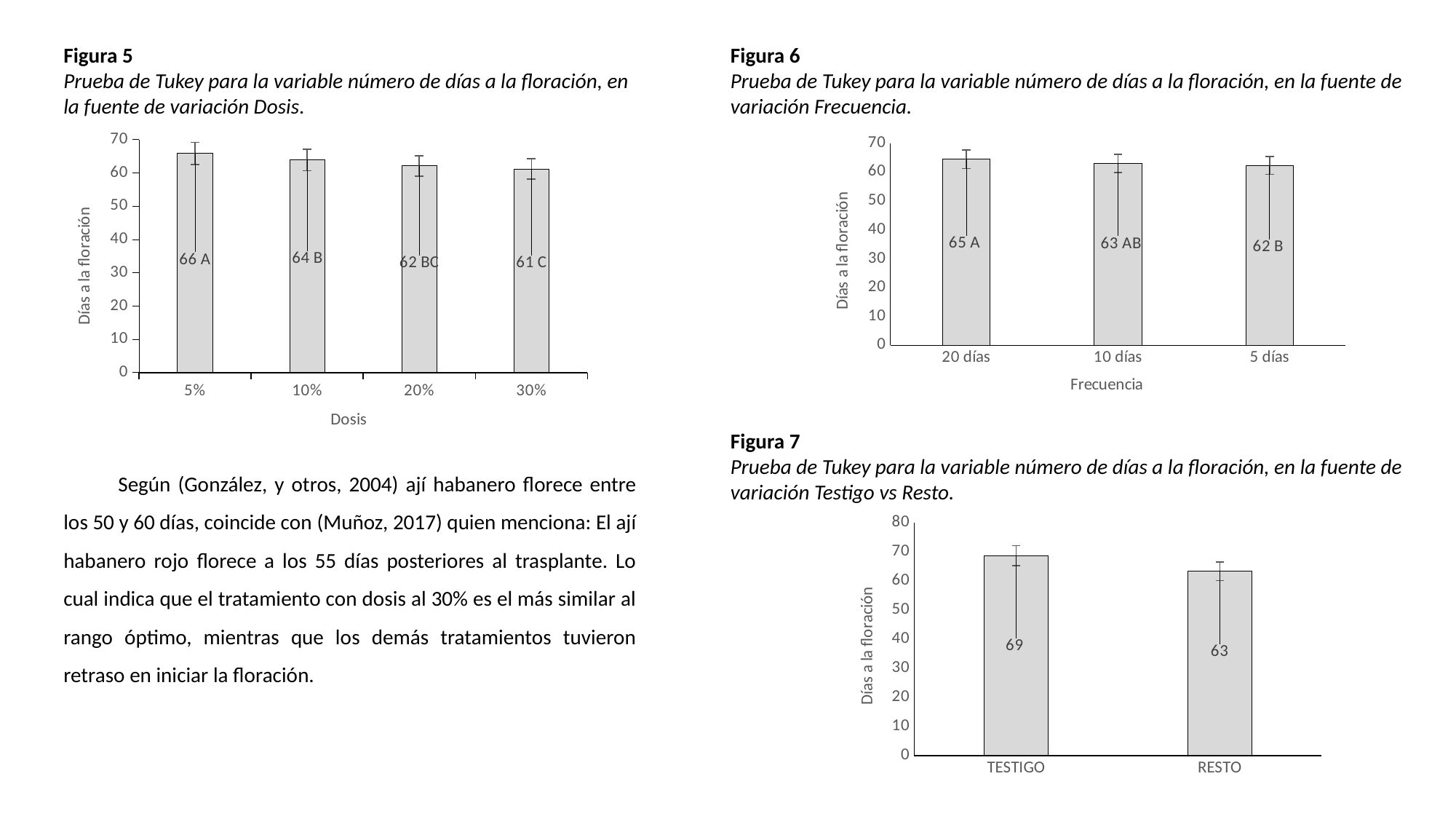

Figura 5
Prueba de Tukey para la variable número de días a la floración, en la fuente de variación Dosis.
Figura 6
Prueba de Tukey para la variable número de días a la floración, en la fuente de variación Frecuencia.

### Chart

| Category | DIAS A LA FLORACIÓN |
|---|---|
| 0.05 | 65.89 |
| 0.1 | 63.89 |
| 0.2 | 62.11 |
| 0.3 | 61.22 |

### Chart

| Category | DIAS A LA FLORACIÓN |
|---|---|
| 20 días | 64.5 |
| 10 días | 63.0 |
| 5 días | 62.33 |
Figura 7
Prueba de Tukey para la variable número de días a la floración, en la fuente de variación Testigo vs Resto.
Según (González, y otros, 2004) ají habanero florece entre los 50 y 60 días, coincide con (Muñoz, 2017) quien menciona: El ají habanero rojo florece a los 55 días posteriores al trasplante. Lo cual indica que el tratamiento con dosis al 30% es el más similar al rango óptimo, mientras que los demás tratamientos tuvieron retraso en iniciar la floración.

### Chart

| Category |  |
|---|---|
| TESTIGO | 68.66666666666667 |
| RESTO | 63.27777777777778 |